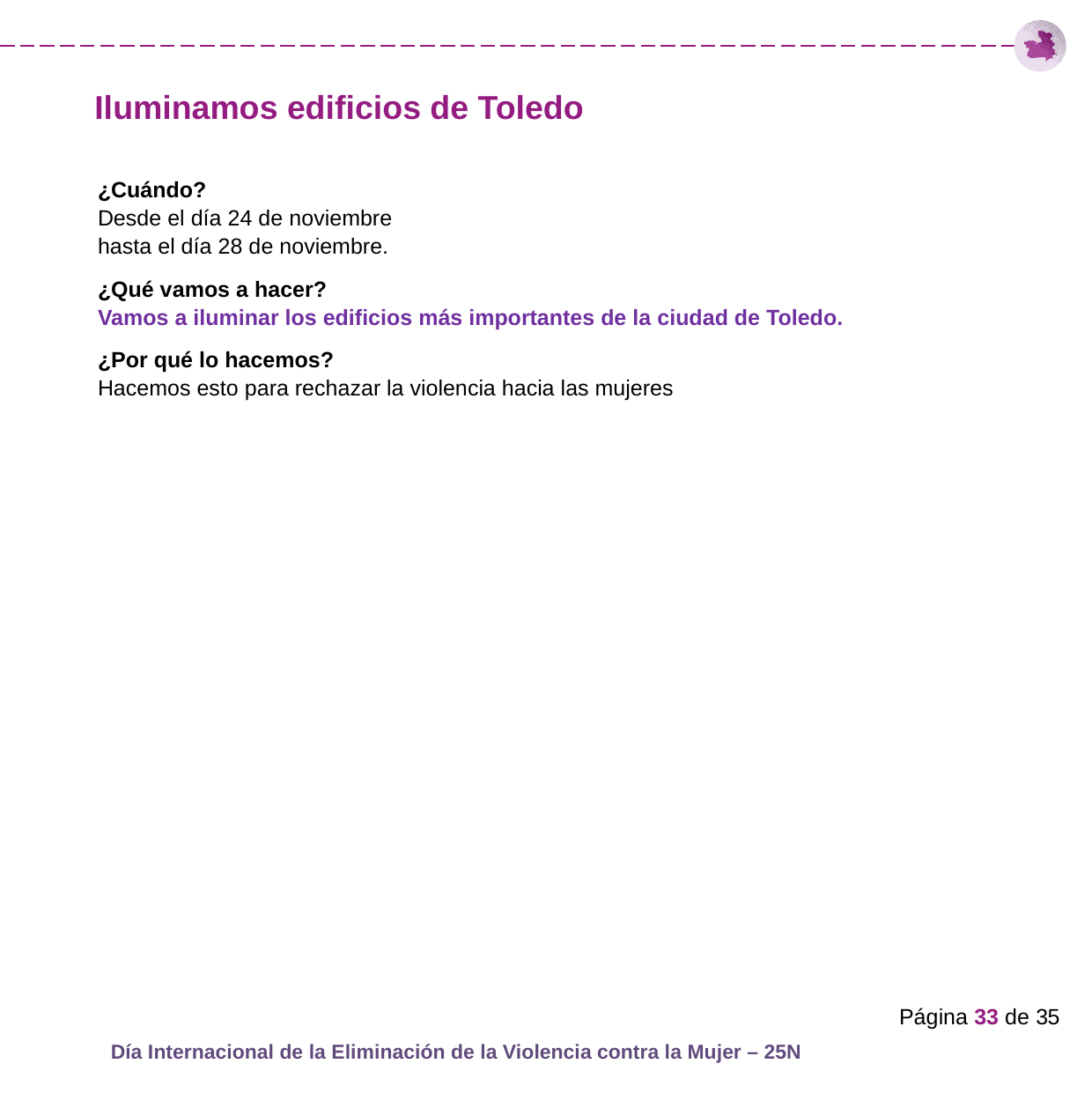

# Iluminamos edificios de Toledo
¿Cuándo?
Desde el día 24 de noviembre
hasta el día 28 de noviembre.
¿Qué vamos a hacer?
Vamos a iluminar los edificios más importantes de la ciudad de Toledo.
¿Por qué lo hacemos?
Hacemos esto para rechazar la violencia hacia las mujeres

Página 33 de 35
Día Internacional de la Eliminación de la Violencia contra la Mujer – 25N